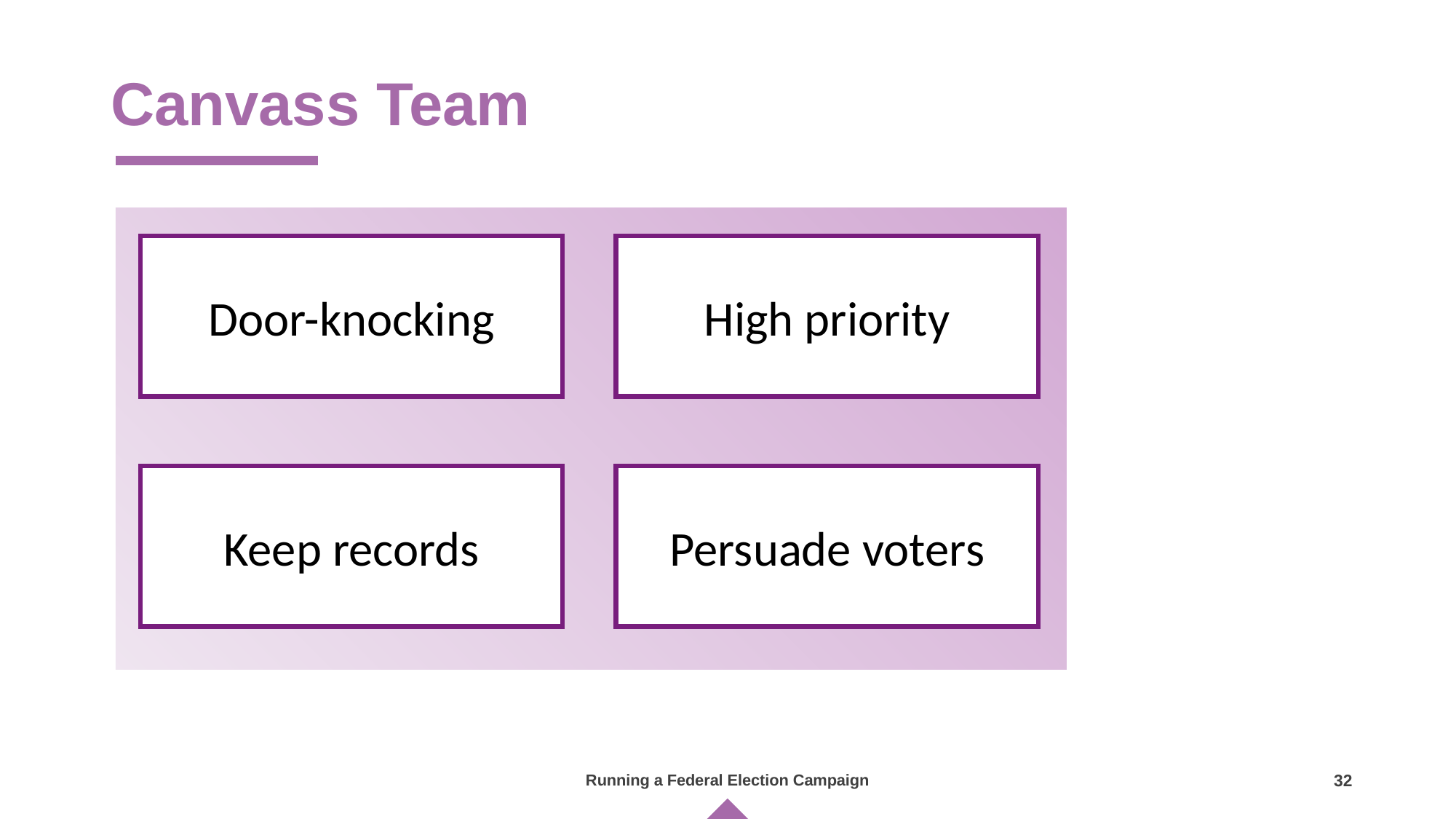

# Canvass Team

Door-knocking
High priority
Keep records
Persuade voters